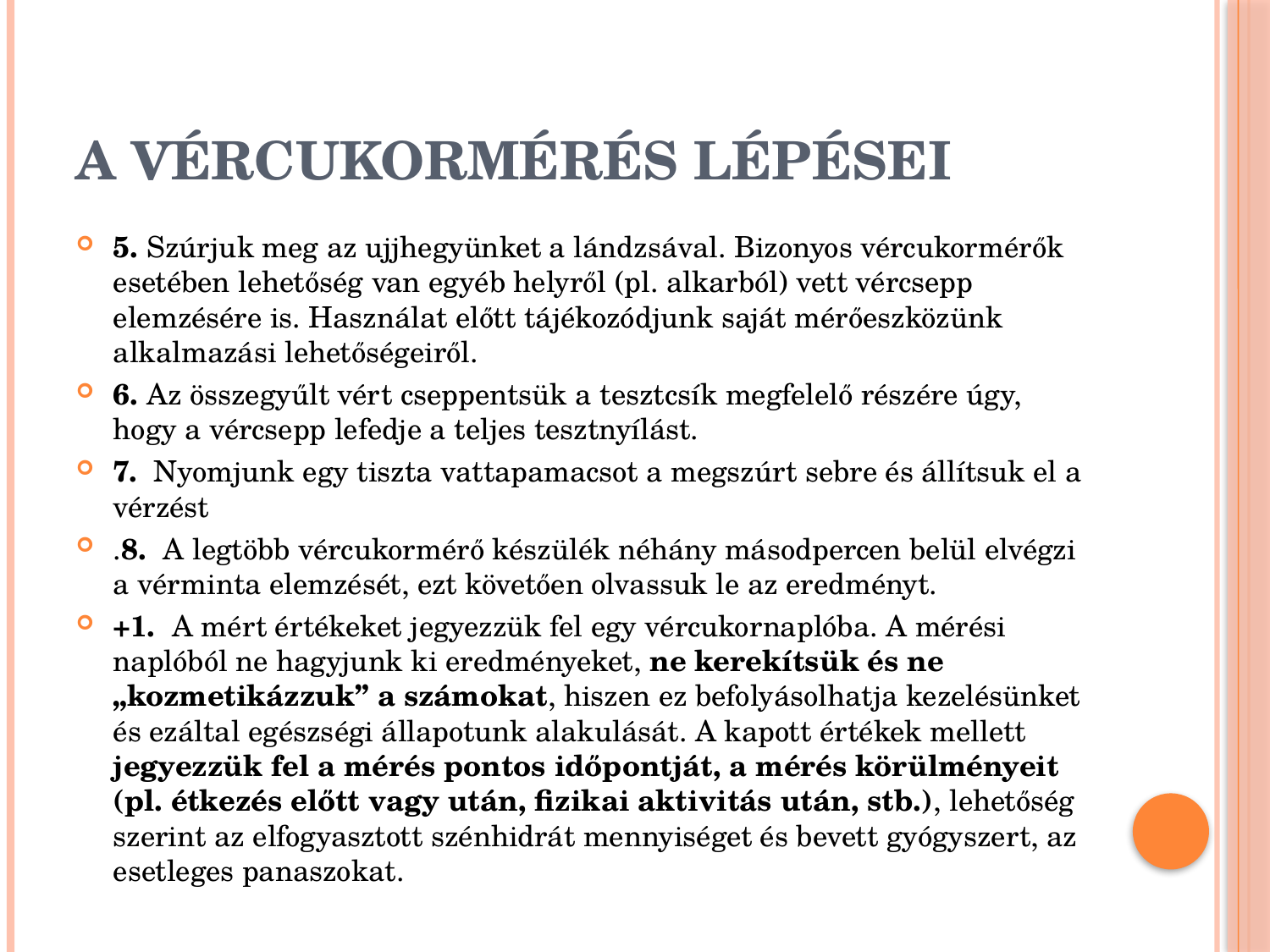

# A vércukormérés lépései
5. Szúrjuk meg az ujjhegyünket a lándzsával. Bizonyos vércukormérők esetében lehetőség van egyéb helyről (pl. alkarból) vett vércsepp elemzésére is. Használat előtt tájékozódjunk saját mérőeszközünk alkalmazási lehetőségeiről.
6. Az összegyűlt vért cseppentsük a tesztcsík megfelelő részére úgy, hogy a vércsepp lefedje a teljes tesztnyílást.
7.  Nyomjunk egy tiszta vattapamacsot a megszúrt sebre és állítsuk el a vérzést
.8.  A legtöbb vércukormérő készülék néhány másodpercen belül elvégzi a vérminta elemzését, ezt követően olvassuk le az eredményt.
+1.  A mért értékeket jegyezzük fel egy vércukornaplóba. A mérési naplóból ne hagyjunk ki eredményeket, ne kerekítsük és ne „kozmetikázzuk” a számokat, hiszen ez befolyásolhatja kezelésünket és ezáltal egészségi állapotunk alakulását. A kapott értékek mellett jegyezzük fel a mérés pontos időpontját, a mérés körülményeit (pl. étkezés előtt vagy után, fizikai aktivitás után, stb.), lehetőség szerint az elfogyasztott szénhidrát mennyiséget és bevett gyógyszert, az esetleges panaszokat.